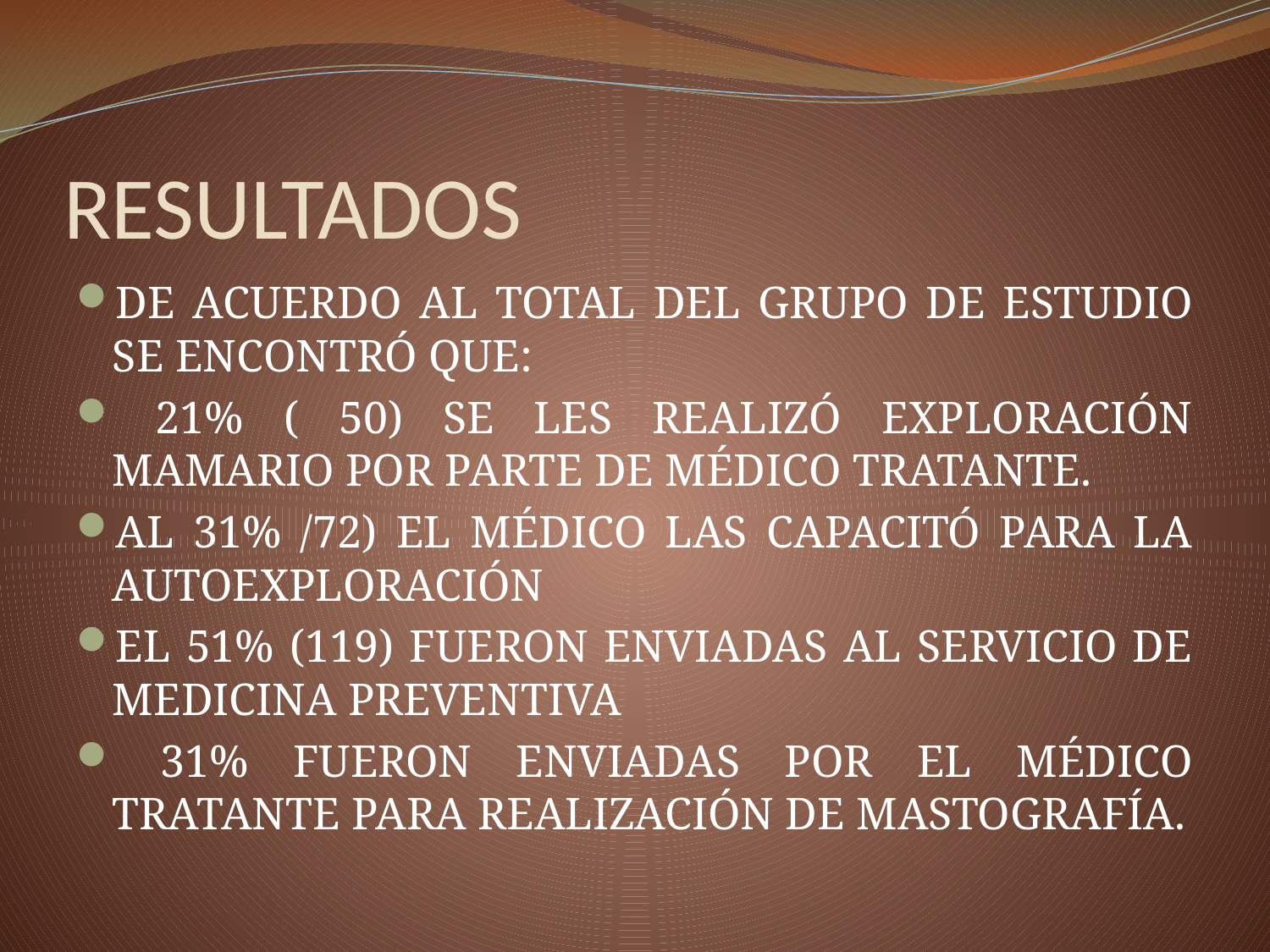

# RESULTADOS
DE ACUERDO AL TOTAL DEL GRUPO DE ESTUDIO SE ENCONTRÓ QUE:
 21% ( 50) SE LES REALIZÓ EXPLORACIÓN MAMARIO POR PARTE DE MÉDICO TRATANTE.
AL 31% /72) EL MÉDICO LAS CAPACITÓ PARA LA AUTOEXPLORACIÓN
EL 51% (119) FUERON ENVIADAS AL SERVICIO DE MEDICINA PREVENTIVA
 31% FUERON ENVIADAS POR EL MÉDICO TRATANTE PARA REALIZACIÓN DE MASTOGRAFÍA.